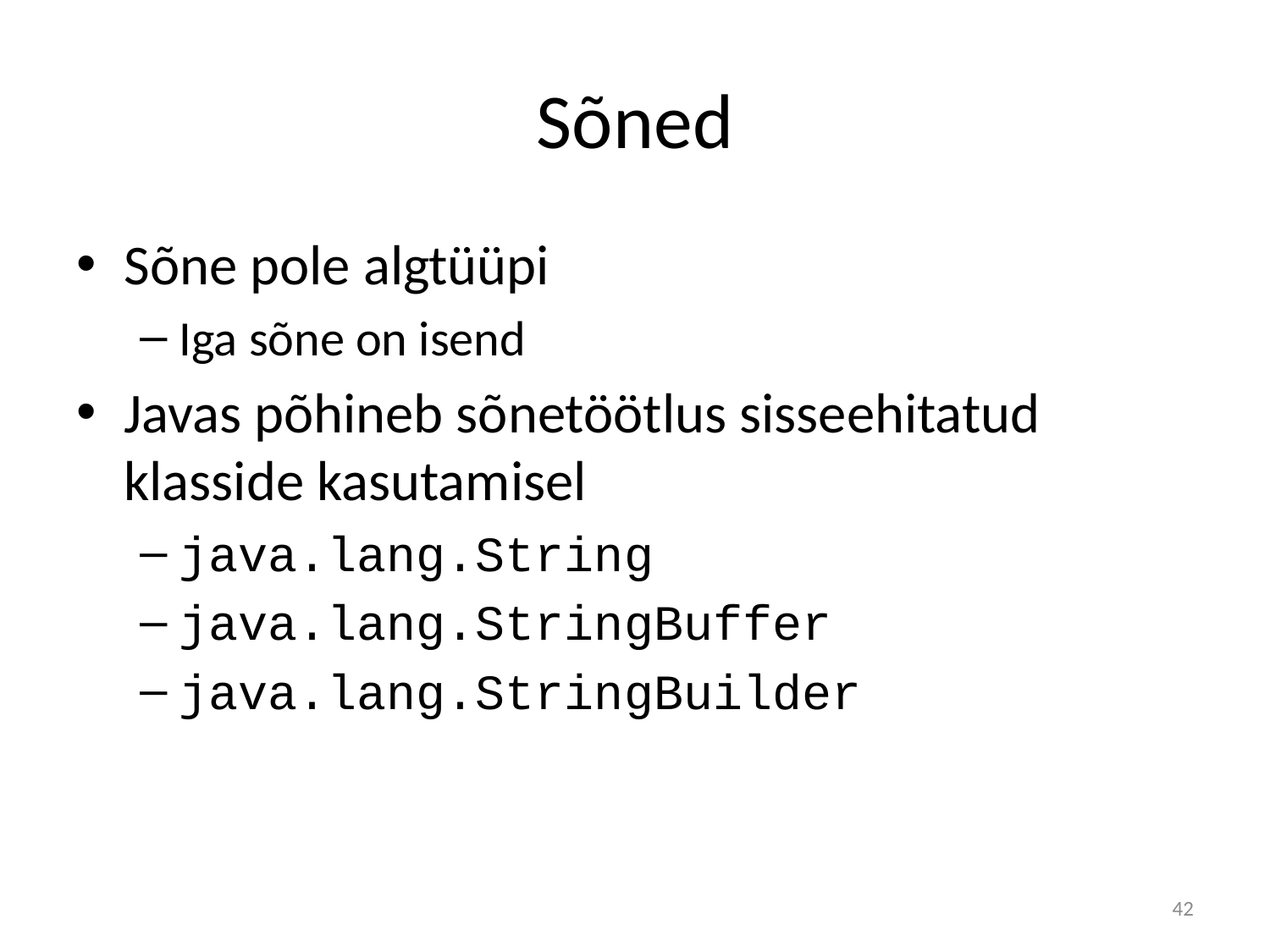

# Sõned
Sõne pole algtüüpi
Iga sõne on isend
Javas põhineb sõnetöötlus sisseehitatud klasside kasutamisel
java.lang.String
java.lang.StringBuffer
java.lang.StringBuilder

42